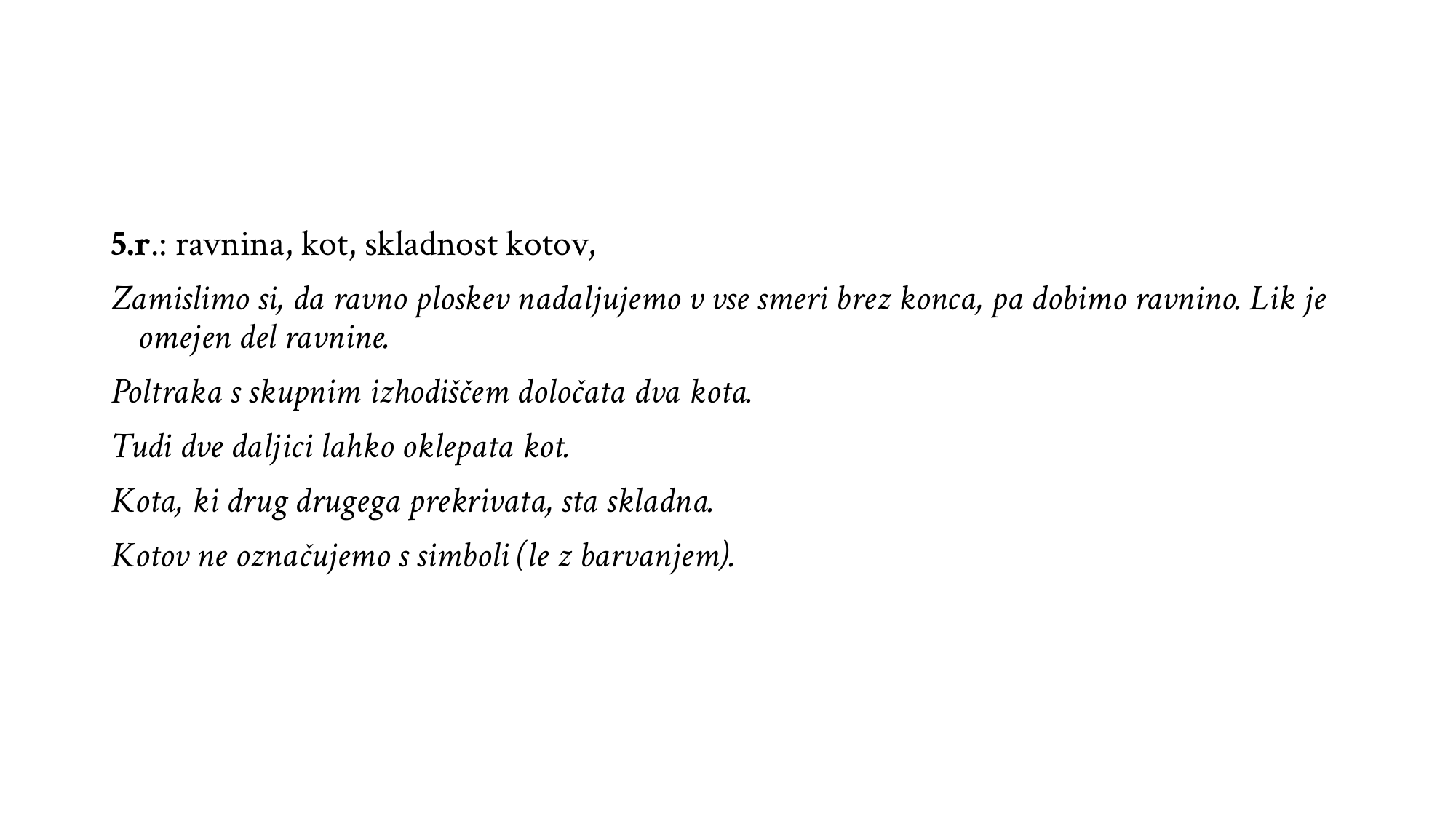

#
5.r.: ravnina, kot, skladnost kotov,
Zamislimo si, da ravno ploskev nadaljujemo v vse smeri brez konca, pa dobimo ravnino. Lik je omejen del ravnine.
Poltraka s skupnim izhodiščem določata dva kota.
Tudi dve daljici lahko oklepata kot.
Kota, ki drug drugega prekrivata, sta skladna.
Kotov ne označujemo s simboli (le z barvanjem).